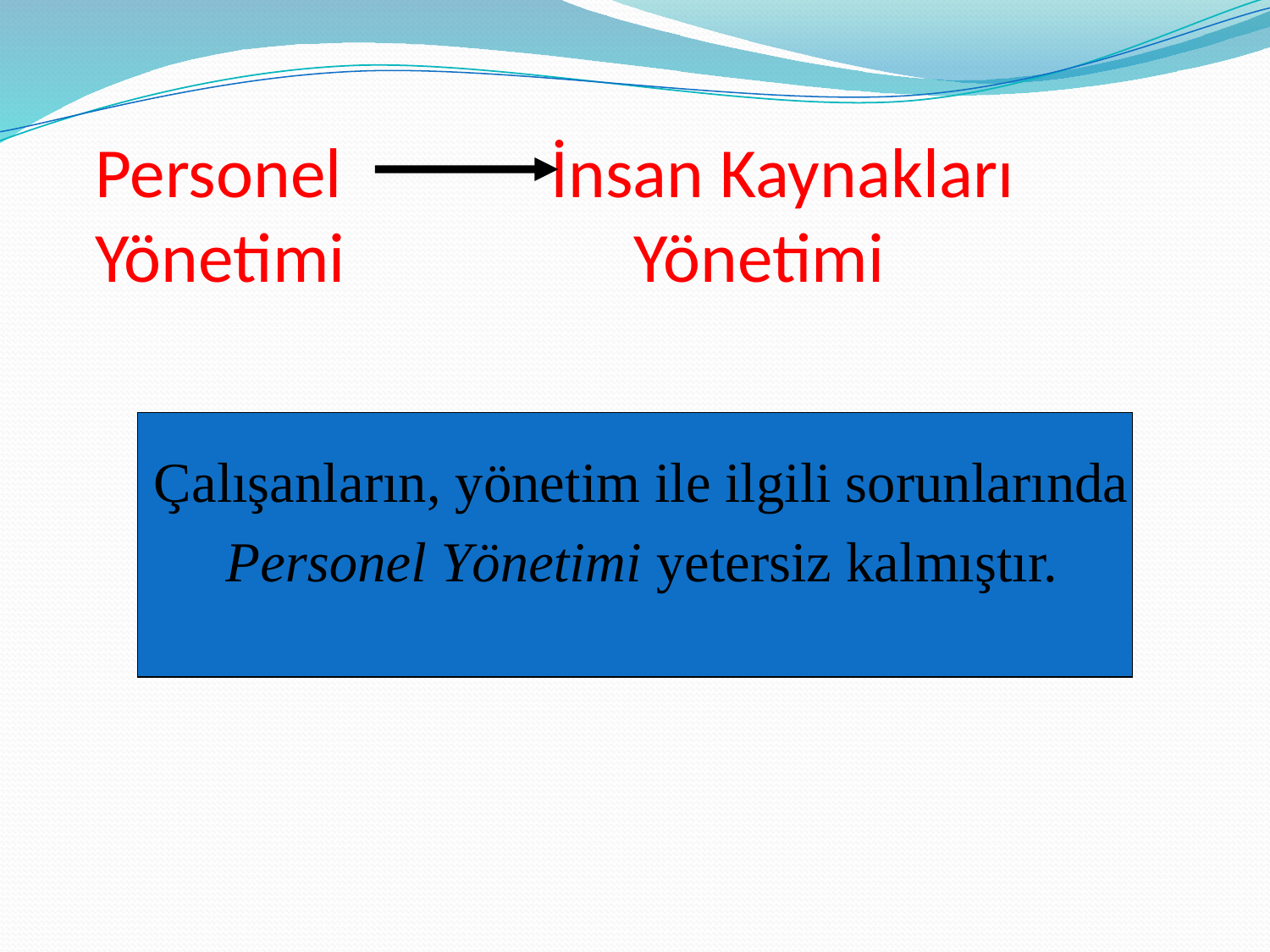

# Personel             İnsan Kaynakları Yönetimi                  Yönetimi

 Çalışanların, yönetim ile ilgili sorunlarında
 Personel Yönetimi yetersiz kalmıştır.